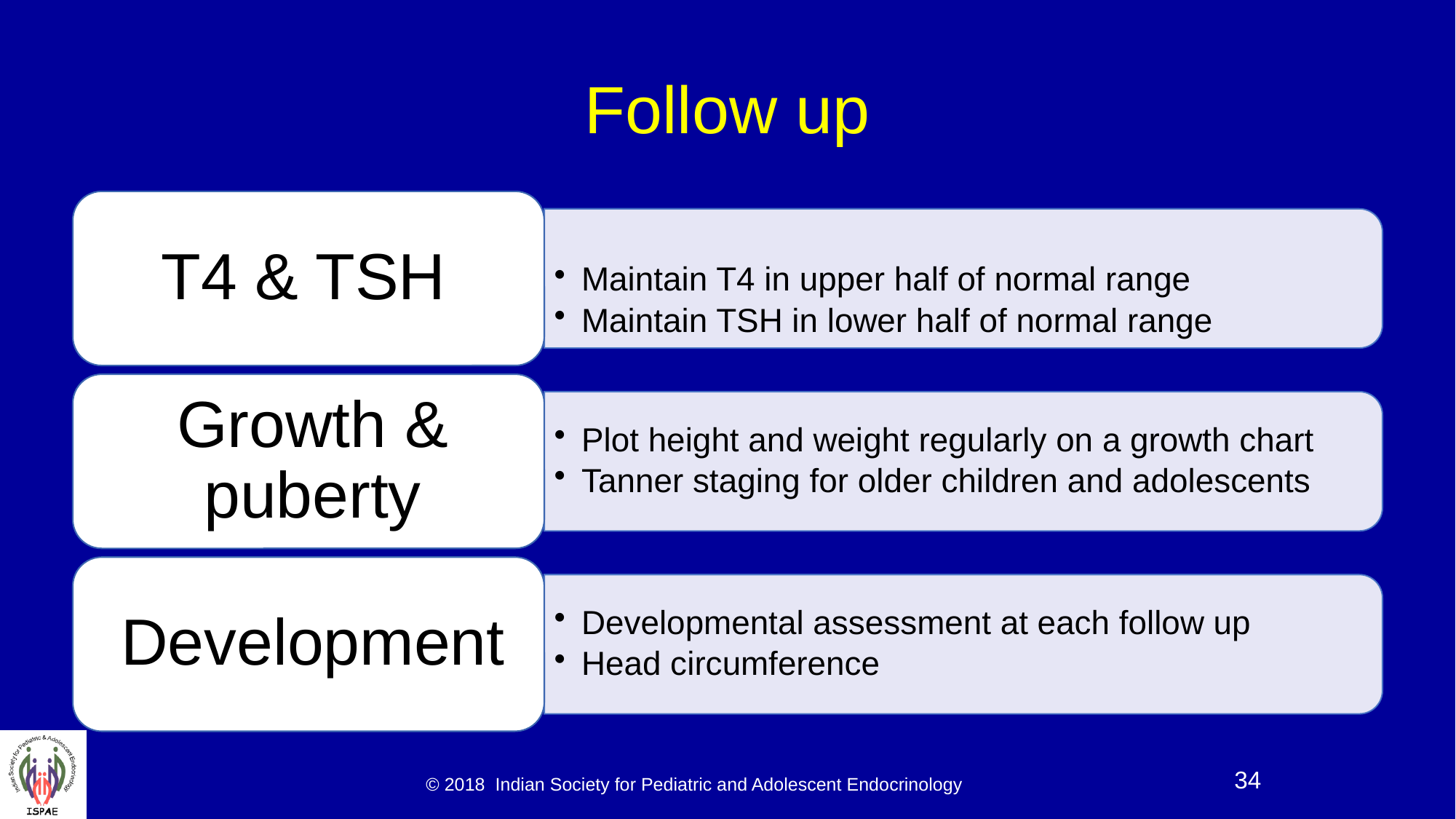

# Follow up

Maintain T4 in upper half of normal range
Maintain TSH in lower half of normal range
T4 & TSH
Plot height and weight regularly on a growth chart
Tanner staging for older children and adolescents
Growth & puberty
Developmental assessment at each follow up
Head circumference
Development
© 2018  Indian Society for Pediatric and Adolescent Endocrinology
34